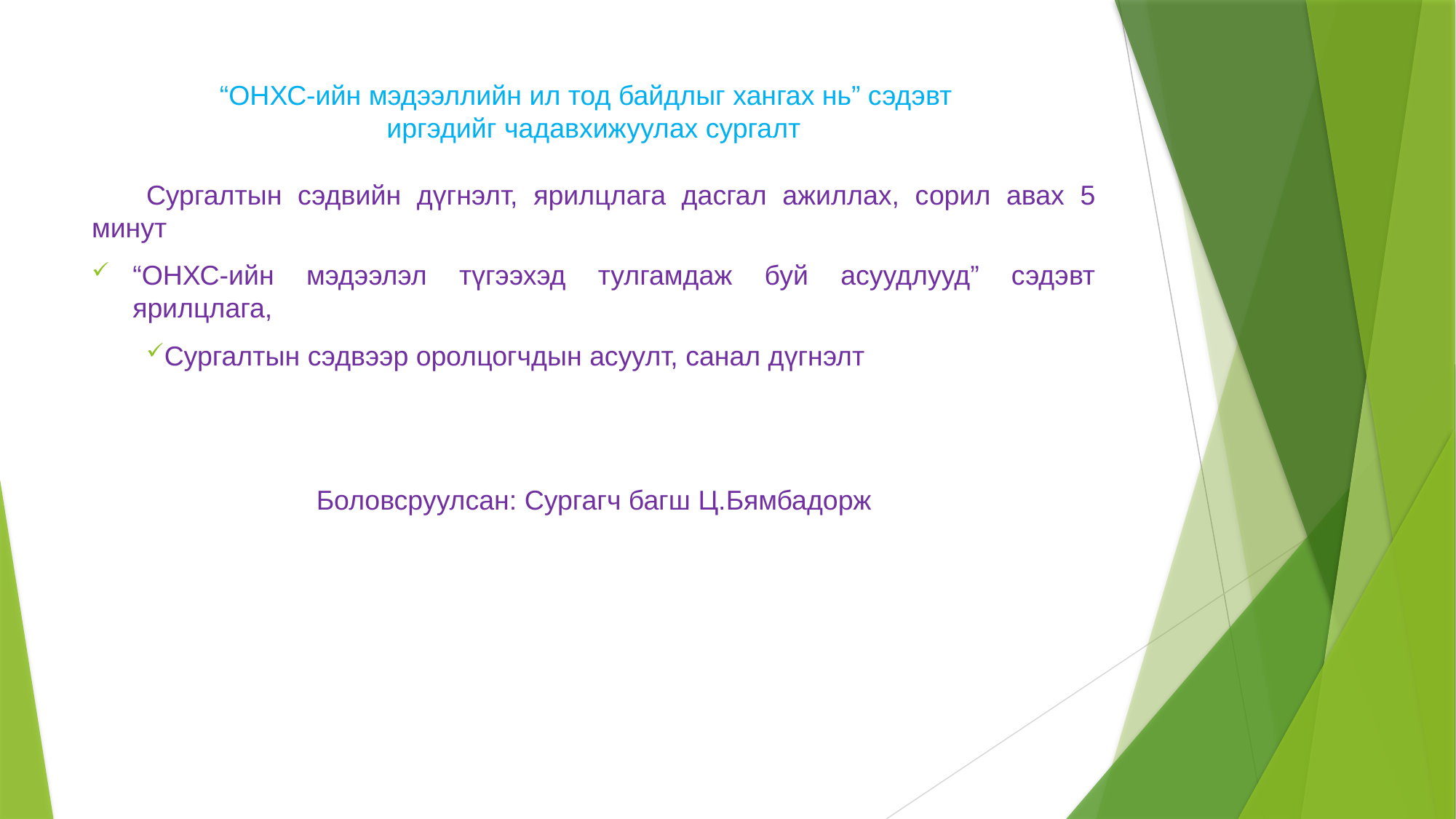

# “ОНХС-ийн мэдээллийн ил тод байдлыг хангах нь” сэдэвт иргэдийг чадавхижуулах сургалт
Сургалтын сэдвийн дүгнэлт, ярилцлага дасгал ажиллах, сорил авах 5 минут
“ОНХС-ийн мэдээлэл түгээхэд тулгамдаж буй асуудлууд” сэдэвт ярилцлага,
Сургалтын сэдвээр оролцогчдын асуулт, санал дүгнэлт

Боловсруулсан: Сургагч багш Ц.Бямбадорж